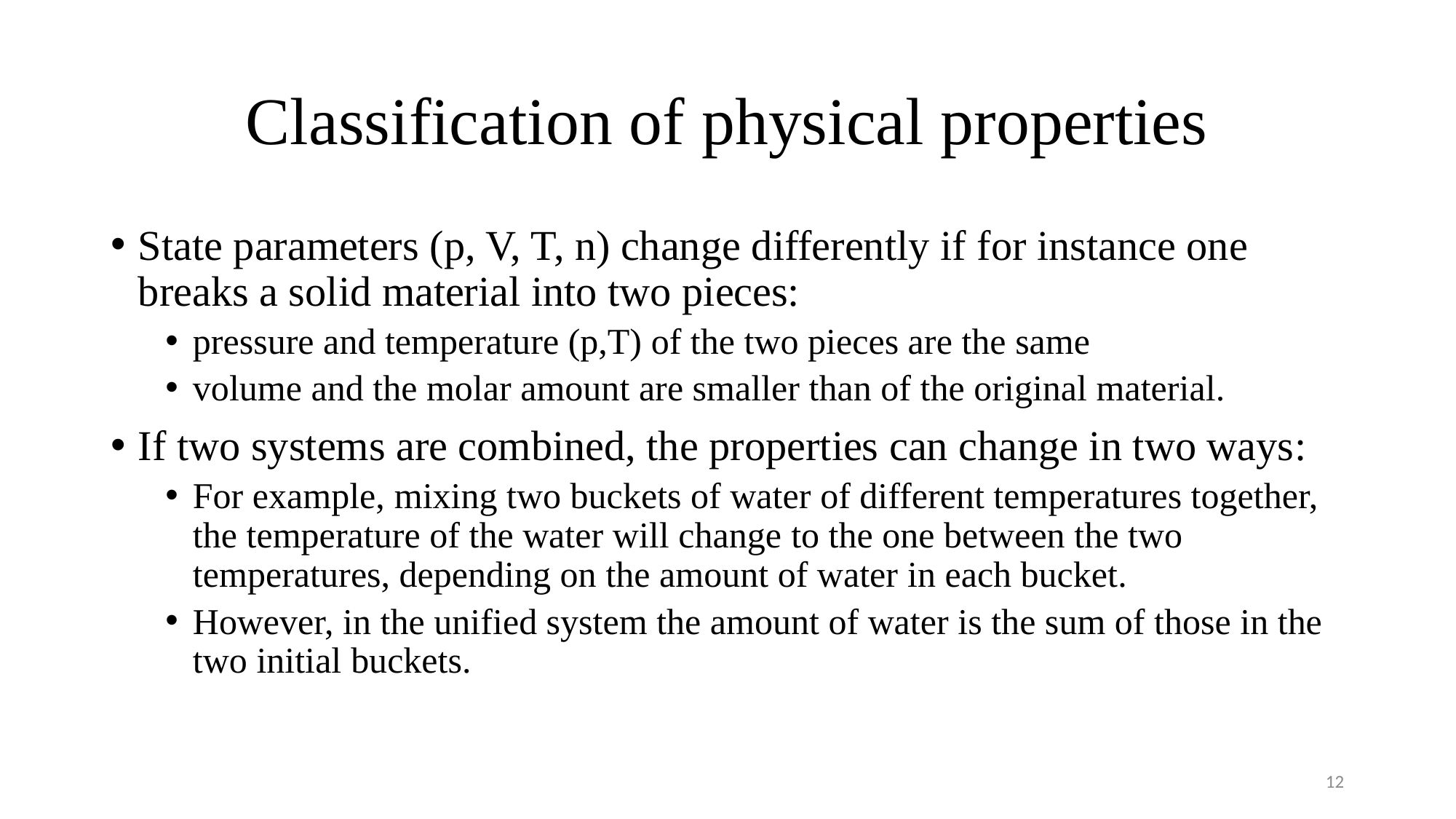

# Classification of physical properties
State parameters (p, V, T, n) change differently if for instance one breaks a solid material into two pieces:
pressure and temperature (p,T) of the two pieces are the same
volume and the molar amount are smaller than of the original material.
If two systems are combined, the properties can change in two ways:
For example, mixing two buckets of water of different temperatures together, the temperature of the water will change to the one between the two temperatures, depending on the amount of water in each bucket.
However, in the unified system the amount of water is the sum of those in the two initial buckets.
12